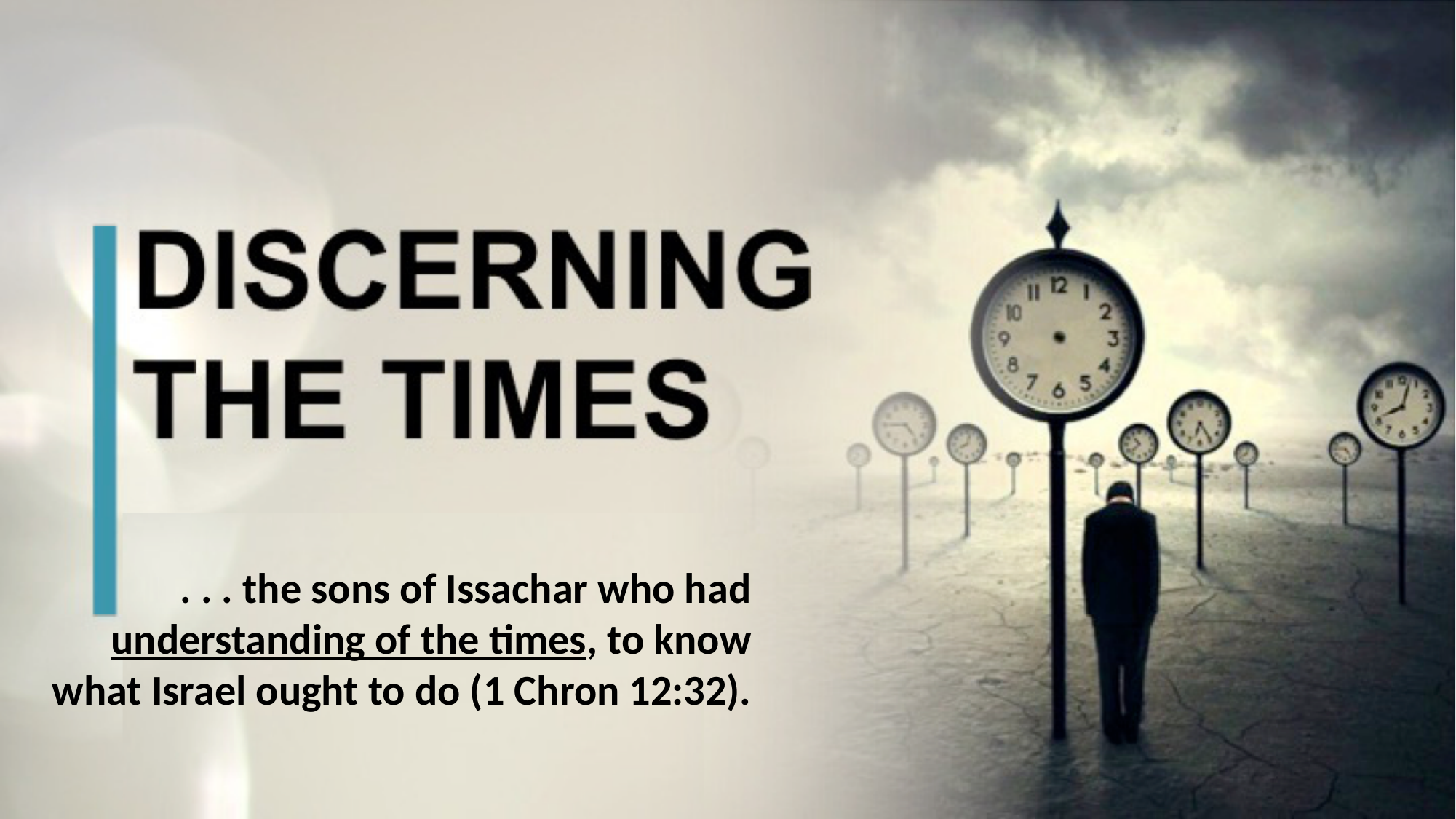

. . . the sons of Issachar who had understanding of the times, to know what Israel ought to do (1 Chron 12:32).